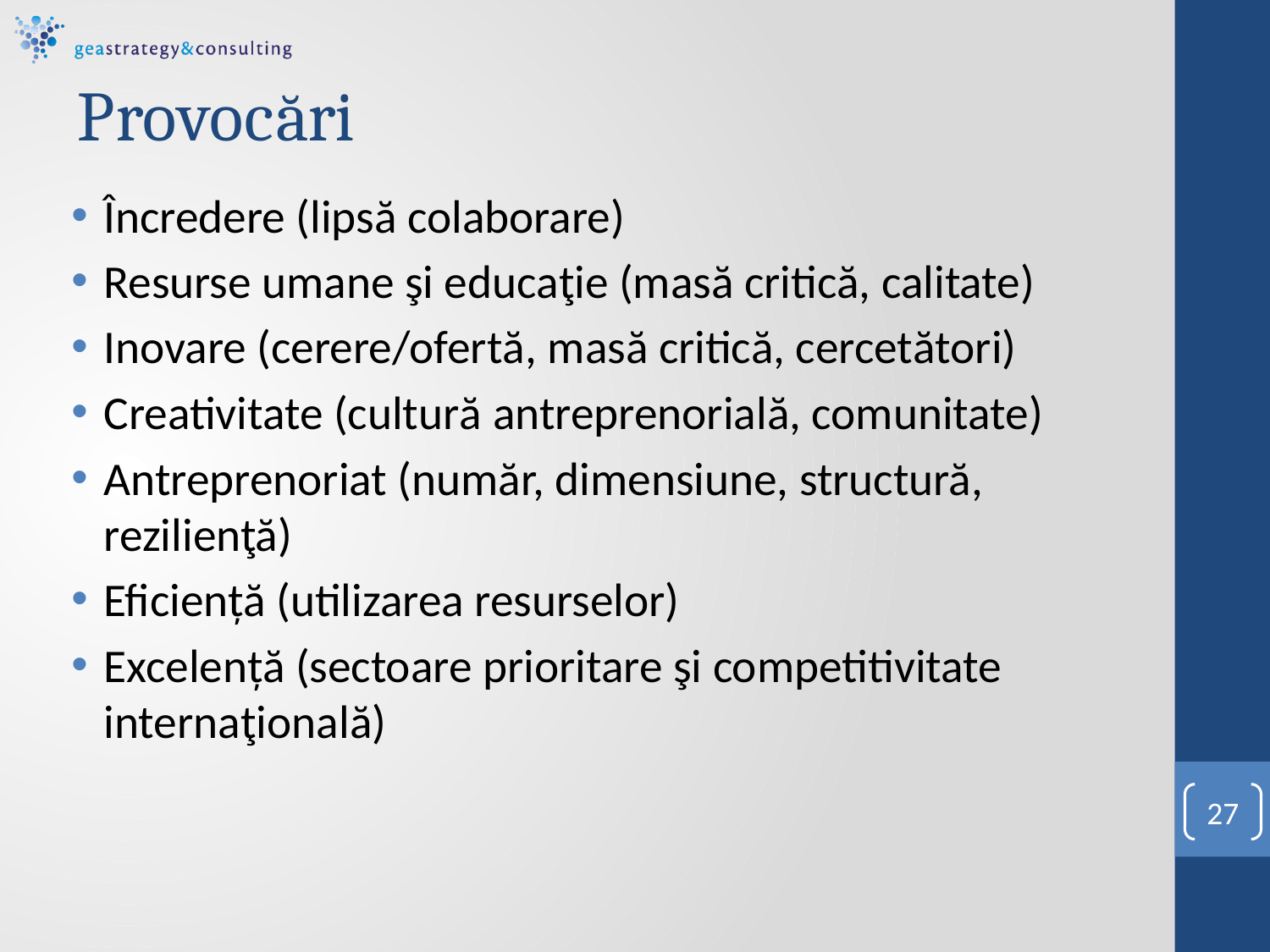

# Provocări
Încredere (lipsă colaborare)
Resurse umane şi educaţie (masă critică, calitate)
Inovare (cerere/ofertă, masă critică, cercetători)
Creativitate (cultură antreprenorială, comunitate)
Antreprenoriat (număr, dimensiune, structură, rezilienţă)
Eficienţă (utilizarea resurselor)
Excelenţă (sectoare prioritare şi competitivitate internaţională)

27